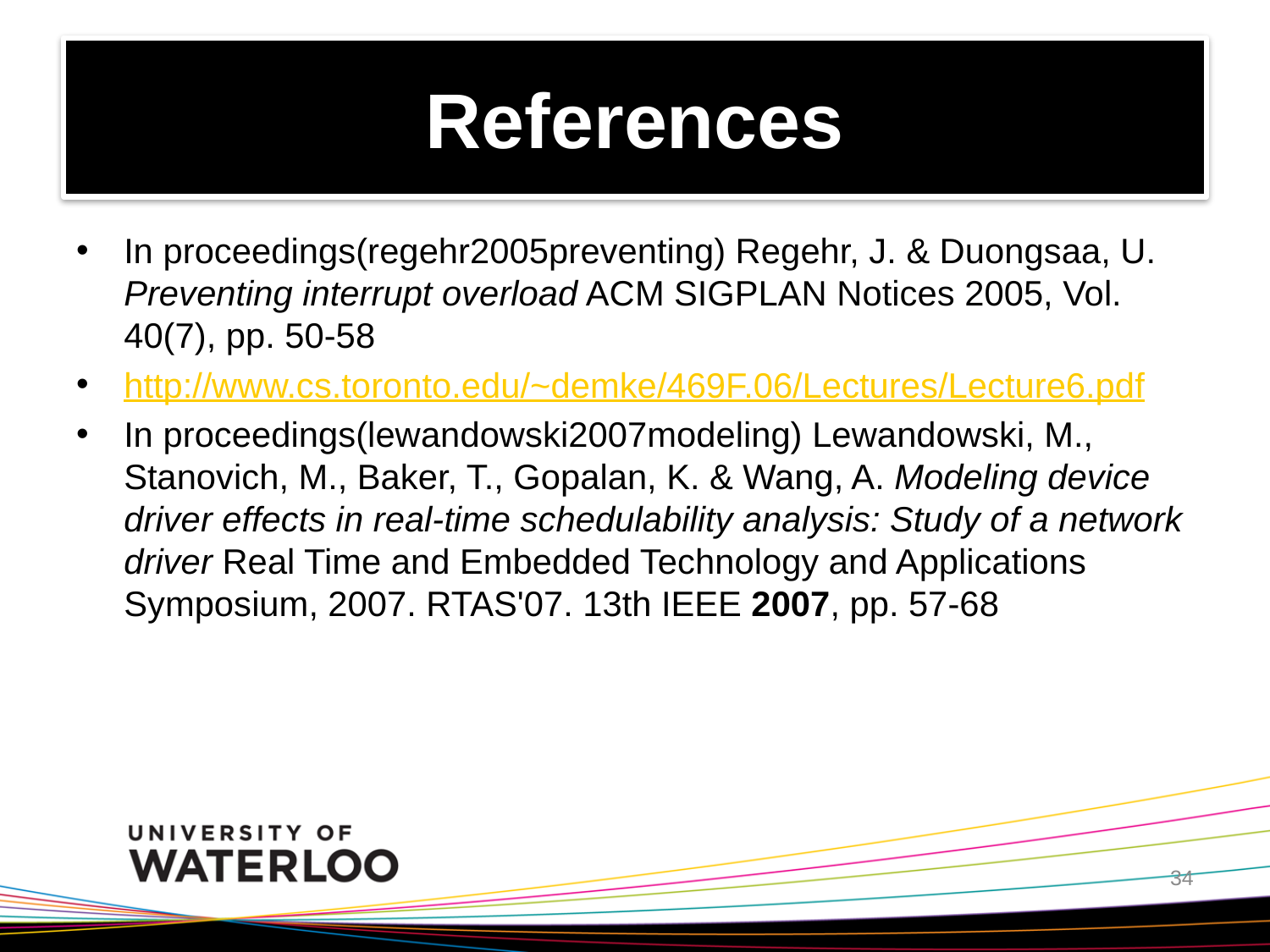

# References
In proceedings(regehr2005preventing) Regehr, J. & Duongsaa, U. Preventing interrupt overload ACM SIGPLAN Notices 2005, Vol. 40(7), pp. 50-58
http://www.cs.toronto.edu/~demke/469F.06/Lectures/Lecture6.pdf
In proceedings(lewandowski2007modeling) Lewandowski, M., Stanovich, M., Baker, T., Gopalan, K. & Wang, A. Modeling device driver effects in real-time schedulability analysis: Study of a network driver Real Time and Embedded Technology and Applications Symposium, 2007. RTAS'07. 13th IEEE 2007, pp. 57-68

34